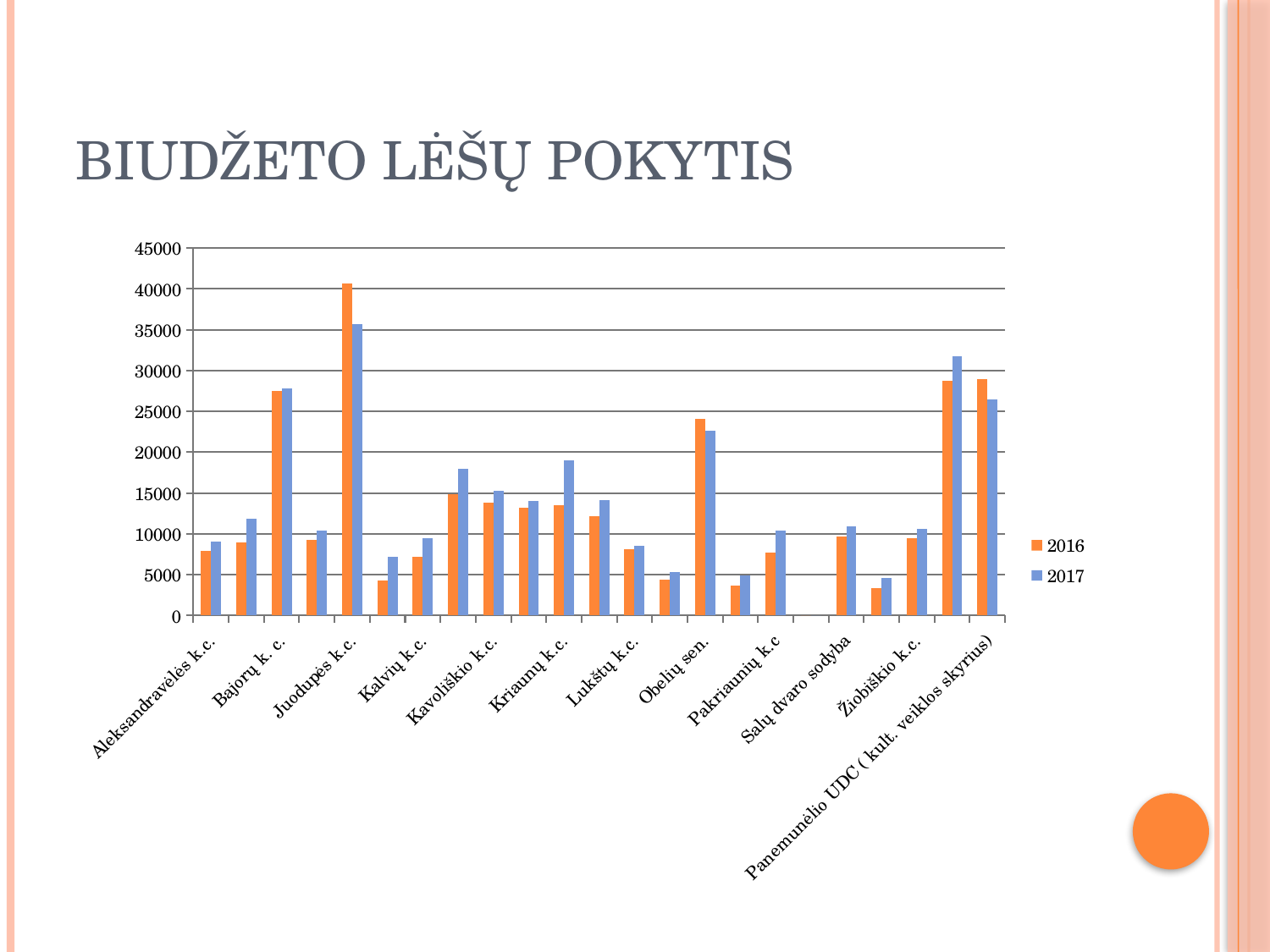

# Biudžeto lėšų pokytis

### Chart

| Category | 2016 | 2017 |
|---|---|---|
| Aleksandravėlės k.c. | 7915.0 | 9058.0 |
| Aukštakalnių k. c. | 8978.0 | 11906.02 |
| Bajorų k. c. | 27553.0 | 27869.0 |
| Duokiškio k. c. | 9227.0 | 10431.35 |
| Juodupės k.c. | 40620.0 | 35704.0 |
| Jūžintų k.c. | 4280.0 | 7216.0 |
| Kalvių k.c. | 7169.0 | 9417.28 |
| Kamajų k.c. | 14848.0 | 17919.38 |
| Kavoliškio k.c. | 13874.0 | 15286.0 |
| Kazliškio k.c. | 13151.0 | 14065.0 |
| Kriaunų k.c. | 13509.0 | 19023.0 |
| Laibgalių k.c. | 12133.0 | 14180.0 |
| Lukštų k.c. | 8078.0 | 8574.0 |
| Martynonių k.c. | 4370.0 | 5270.0 |
| Obelių sen. | 24123.0 | 22592.0 |
| Panemunio k.c. | 3673.0 | 4859.0 |
| Pakriaunių k.c | 7661.0 | 10406.0 |
| Sėlynės k.c.  | 0.0 | 0.0 |
| Salų dvaro sodyba | 9698.0 | 10896.0 |
| Suvainiškio k.c. | 3359.0 | 4612.0 |
| Žiobiškio k.c. | 9484.0 | 10570.0 |
| PANDĖLIO  UDC ( kult. veiklos skyrius) | 28775.0 | 31790.0 |
| Panemunėlio UDC ( kult. veiklos skyrius) | 28914.0 | 26434.0 |